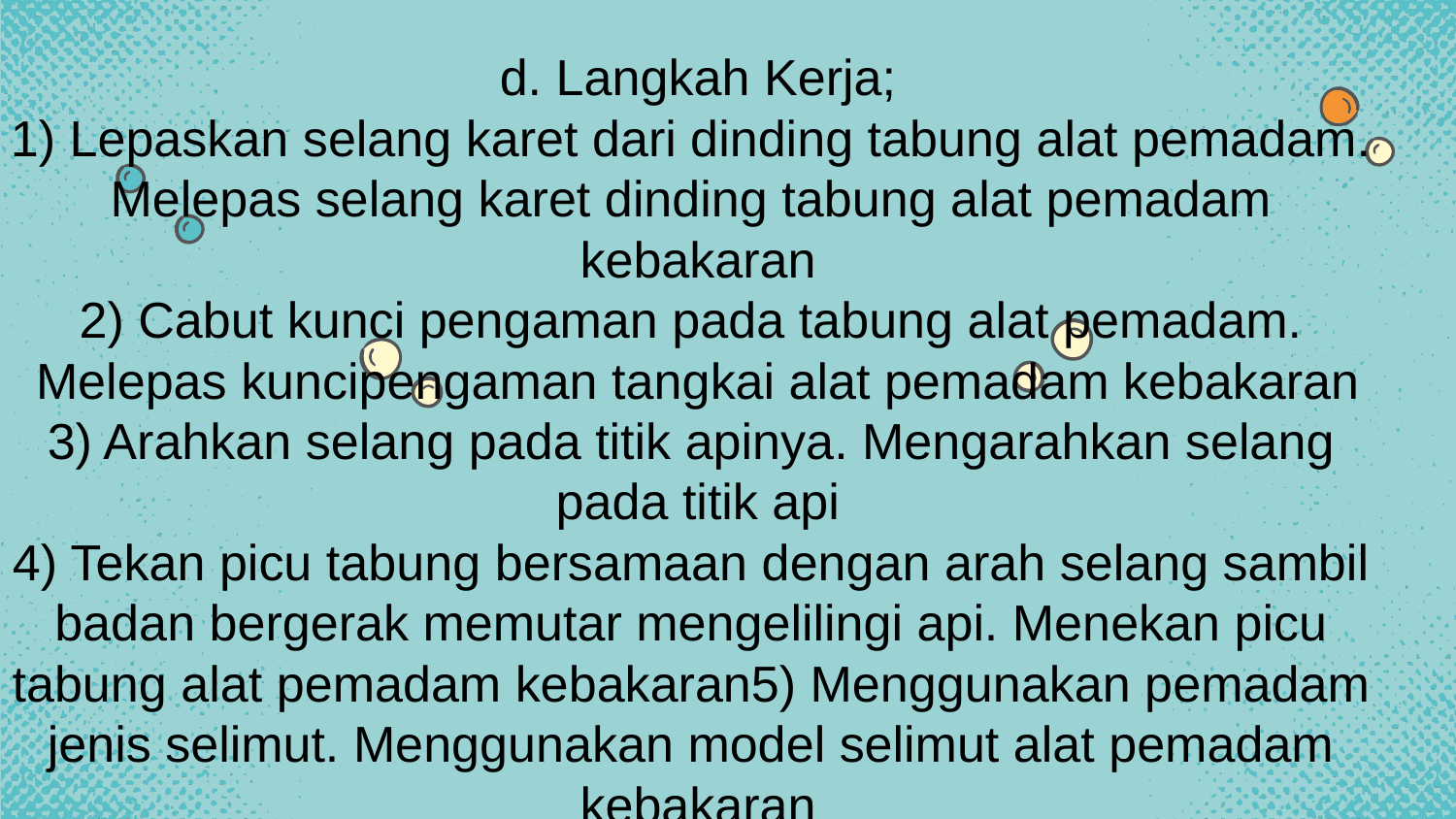

d. Langkah Kerja;
1) Lepaskan selang karet dari dinding tabung alat pemadam.
Melepas selang karet dinding tabung alat pemadam
kebakaran
2) Cabut kunci pengaman pada tabung alat pemadam.
Melepas kuncipengaman tangkai alat pemadam kebakaran
3) Arahkan selang pada titik apinya. Mengarahkan selang
pada titik api
4) Tekan picu tabung bersamaan dengan arah selang sambil
badan bergerak memutar mengelilingi api. Menekan picu
tabung alat pemadam kebakaran5) Menggunakan pemadam
jenis selimut. Menggunakan model selimut alat pemadam
kebakaran